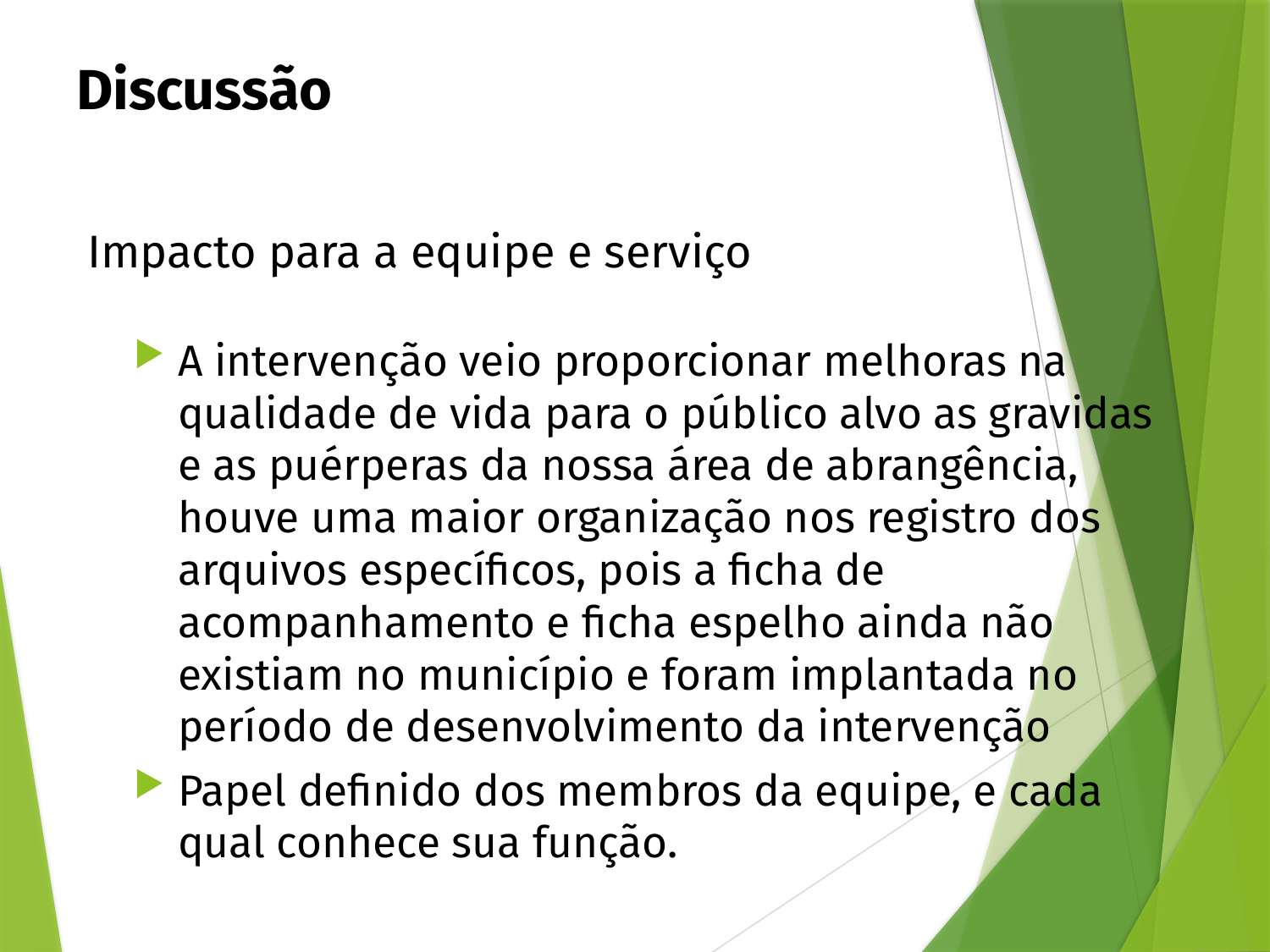

# Discussão
Impacto para a equipe e serviço
A intervenção veio proporcionar melhoras na qualidade de vida para o público alvo as gravidas e as puérperas da nossa área de abrangência, houve uma maior organização nos registro dos arquivos específicos, pois a ficha de acompanhamento e ficha espelho ainda não existiam no município e foram implantada no período de desenvolvimento da intervenção
Papel definido dos membros da equipe, e cada qual conhece sua função.